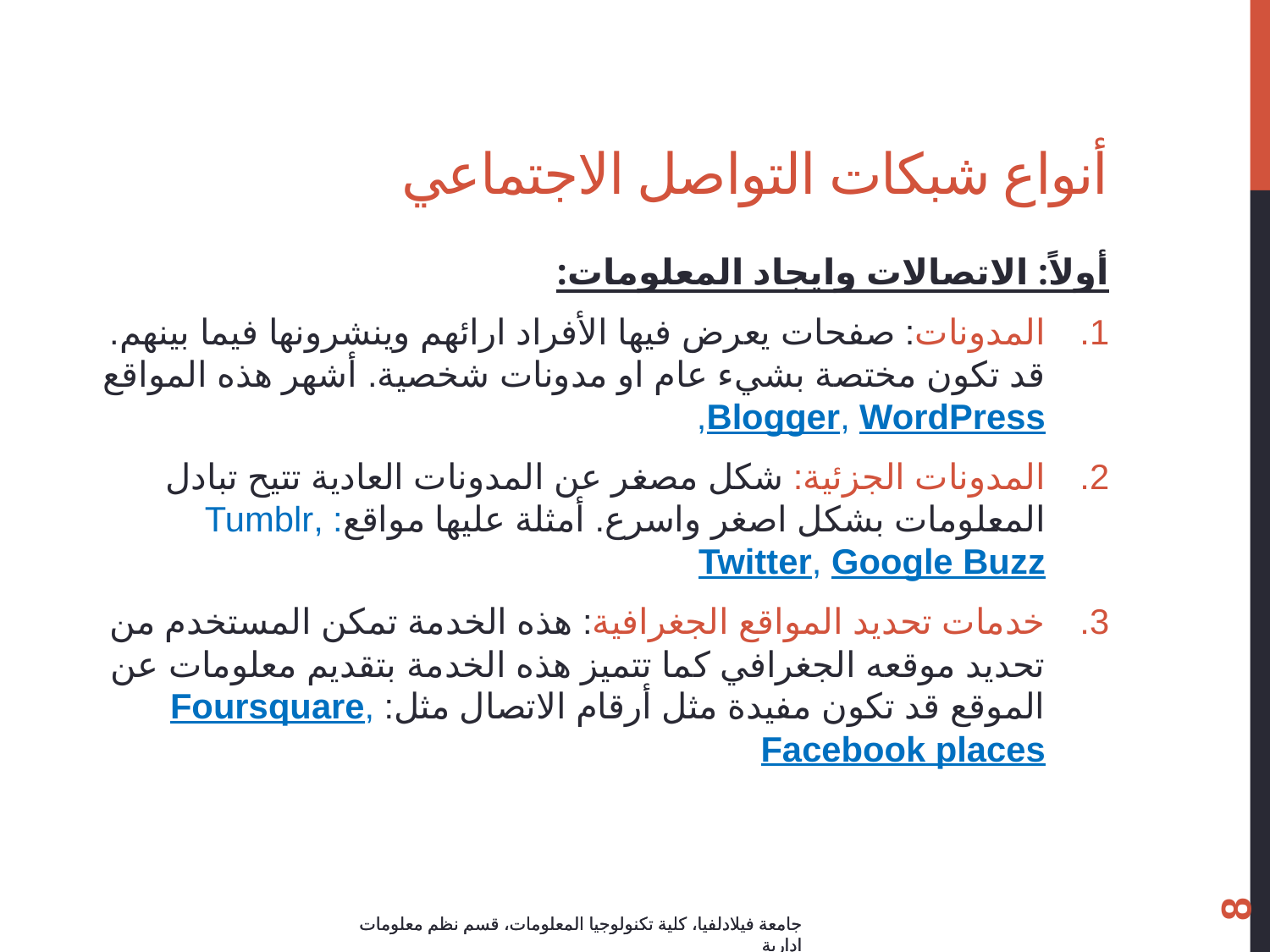

# أنواع شبكات التواصل الاجتماعي
أولاً: الاتصالات وايجاد المعلومات:
المدونات: صفحات يعرض فيها الأفراد ارائهم وينشرونها فيما بينهم. قد تكون مختصة بشيء عام او مدونات شخصية. أشهر هذه المواقع Blogger, WordPress,
المدونات الجزئية: شكل مصغر عن المدونات العادية تتيح تبادل المعلومات بشكل اصغر واسرع. أمثلة عليها مواقع: Tumblr, Twitter, Google Buzz
خدمات تحديد المواقع الجغرافية: هذه الخدمة تمكن المستخدم من تحديد موقعه الجغرافي كما تتميز هذه الخدمة بتقديم معلومات عن الموقع قد تكون مفيدة مثل أرقام الاتصال مثل: ‏Foursquare, Facebook places

8